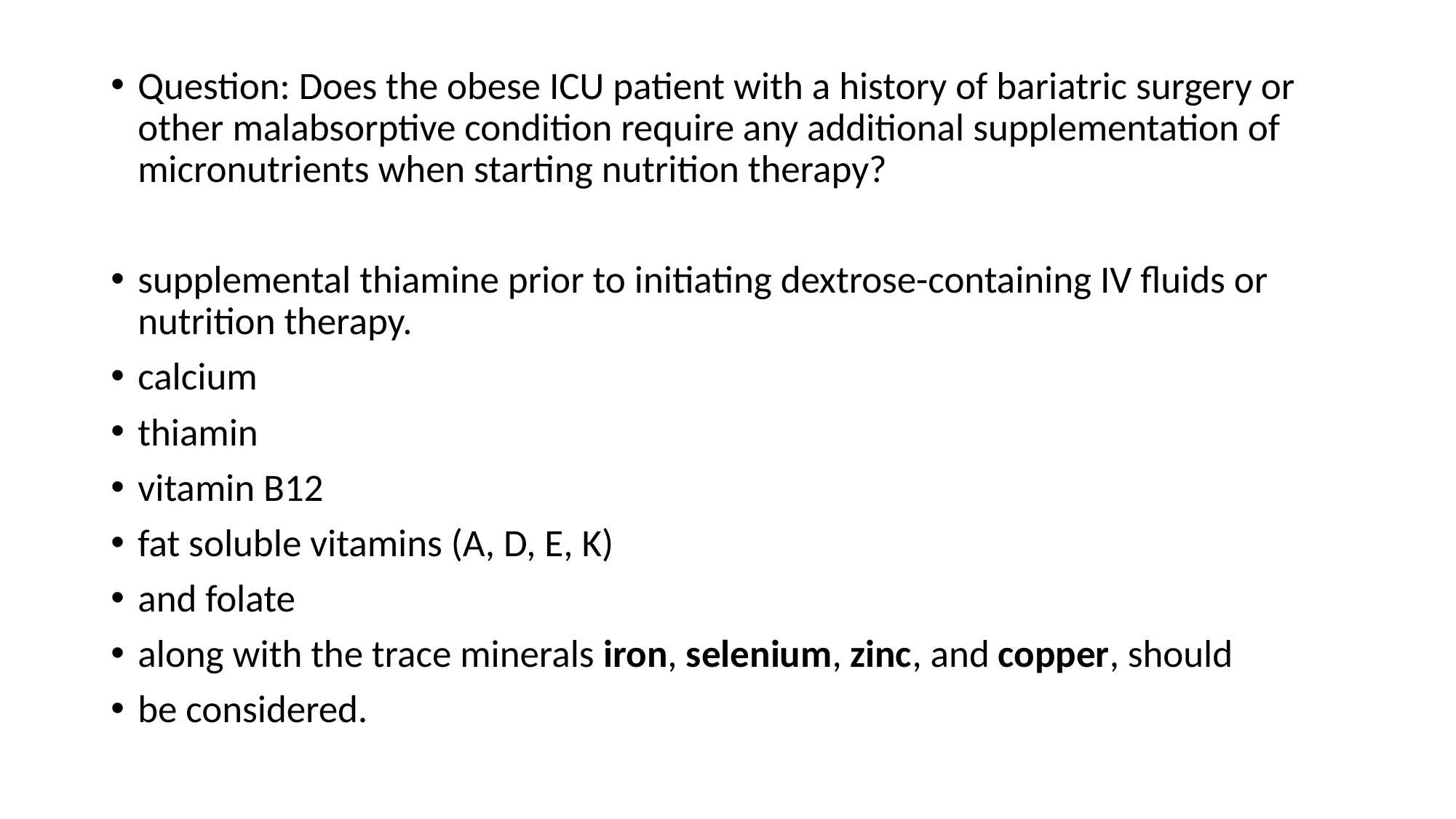

Question: Does the obese ICU patient with a history of bariatric surgery or other malabsorptive condition require any additional supplementation of micronutrients when starting nutrition therapy?

supplemental thiamine prior to initiating dextrose-containing IV fluids or nutrition therapy.
calcium
thiamin
vitamin B12
fat soluble vitamins (A, D, E, K)
and folate
along with the trace minerals iron, selenium, zinc, and copper, should
be considered.